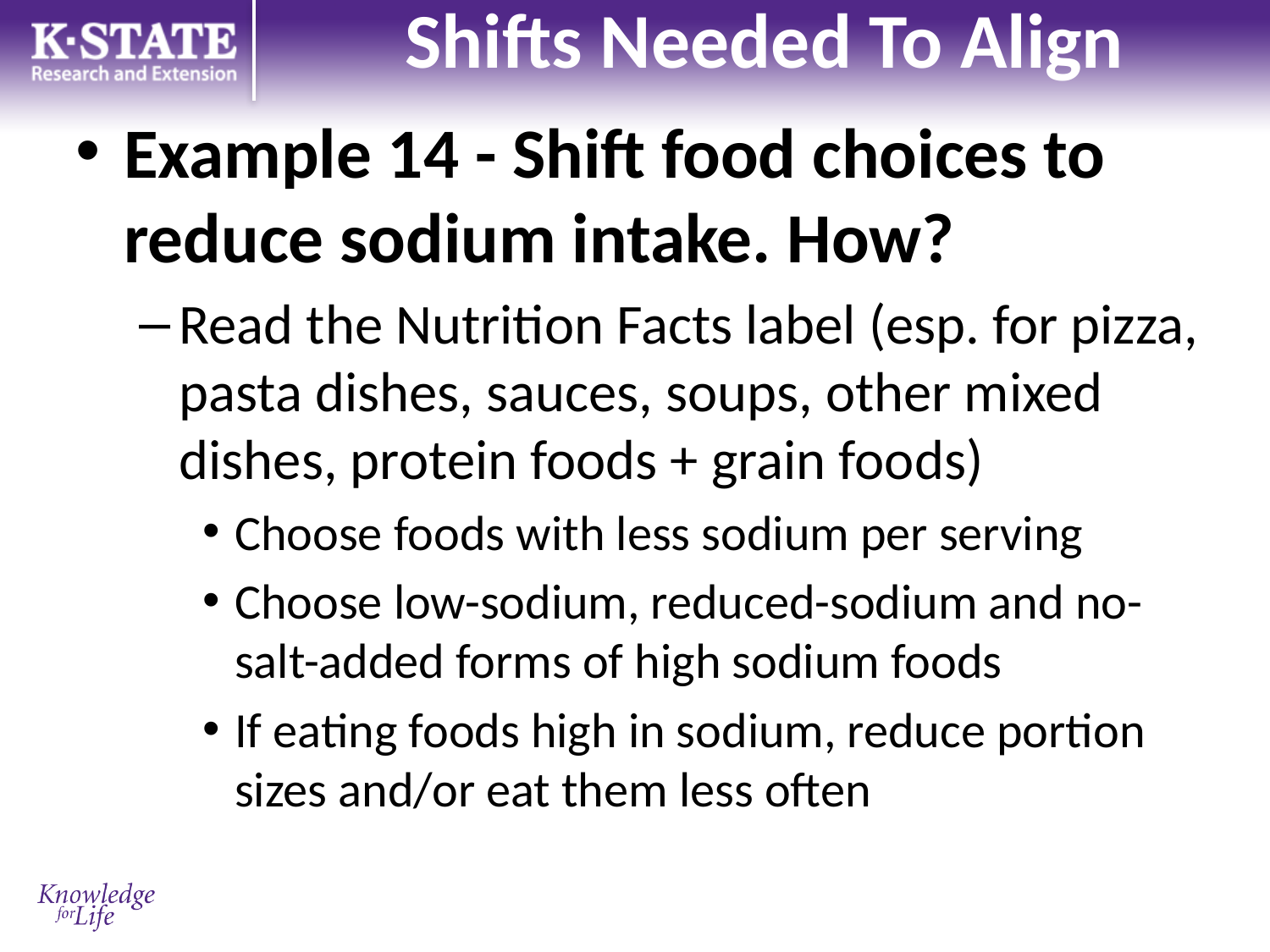

# Shifts Needed To Align
Example 14 - Shift food choices to reduce sodium intake. How?
Read the Nutrition Facts label (esp. for pizza, pasta dishes, sauces, soups, other mixed dishes, protein foods + grain foods)
Choose foods with less sodium per serving
Choose low-sodium, reduced-sodium and no-salt-added forms of high sodium foods
If eating foods high in sodium, reduce portion sizes and/or eat them less often